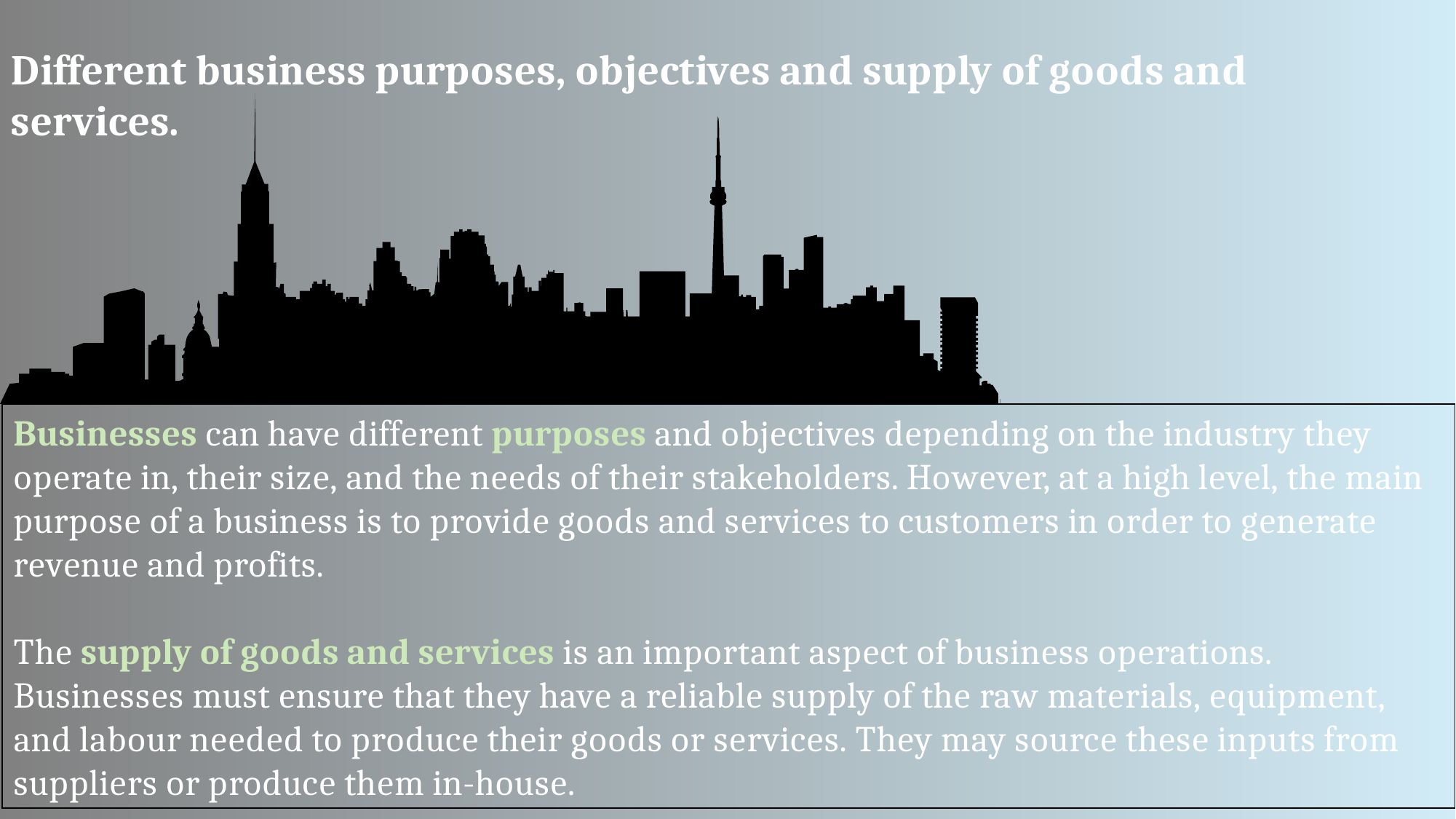

Different business purposes, objectives and supply of goods and services.

Businesses can have different purposes and objectives depending on the industry they operate in, their size, and the needs of their stakeholders. However, at a high level, the main purpose of a business is to provide goods and services to customers in order to generate revenue and profits.

The supply of goods and services is an important aspect of business operations. Businesses must ensure that they have a reliable supply of the raw materials, equipment, and labour needed to produce their goods or services. They may source these inputs from suppliers or produce them in-house.